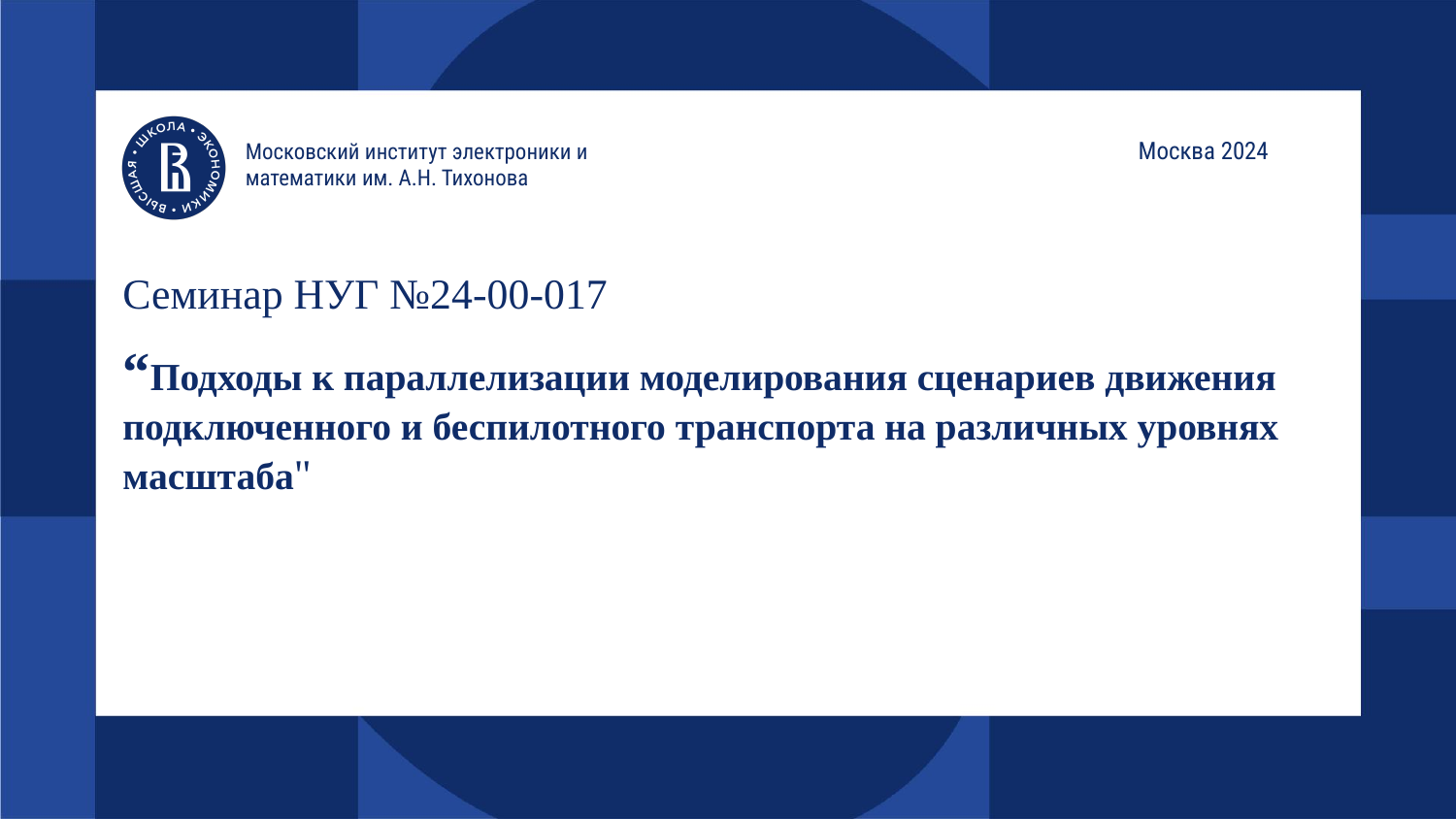

Москва 2024
Московский институт электроники и математики им. А.Н. Тихонова

# Семинар НУГ №24-00-017
“Подходы к параллелизации моделирования сценариев движения подключенного и беспилотного транспорта на различных уровнях масштаба"